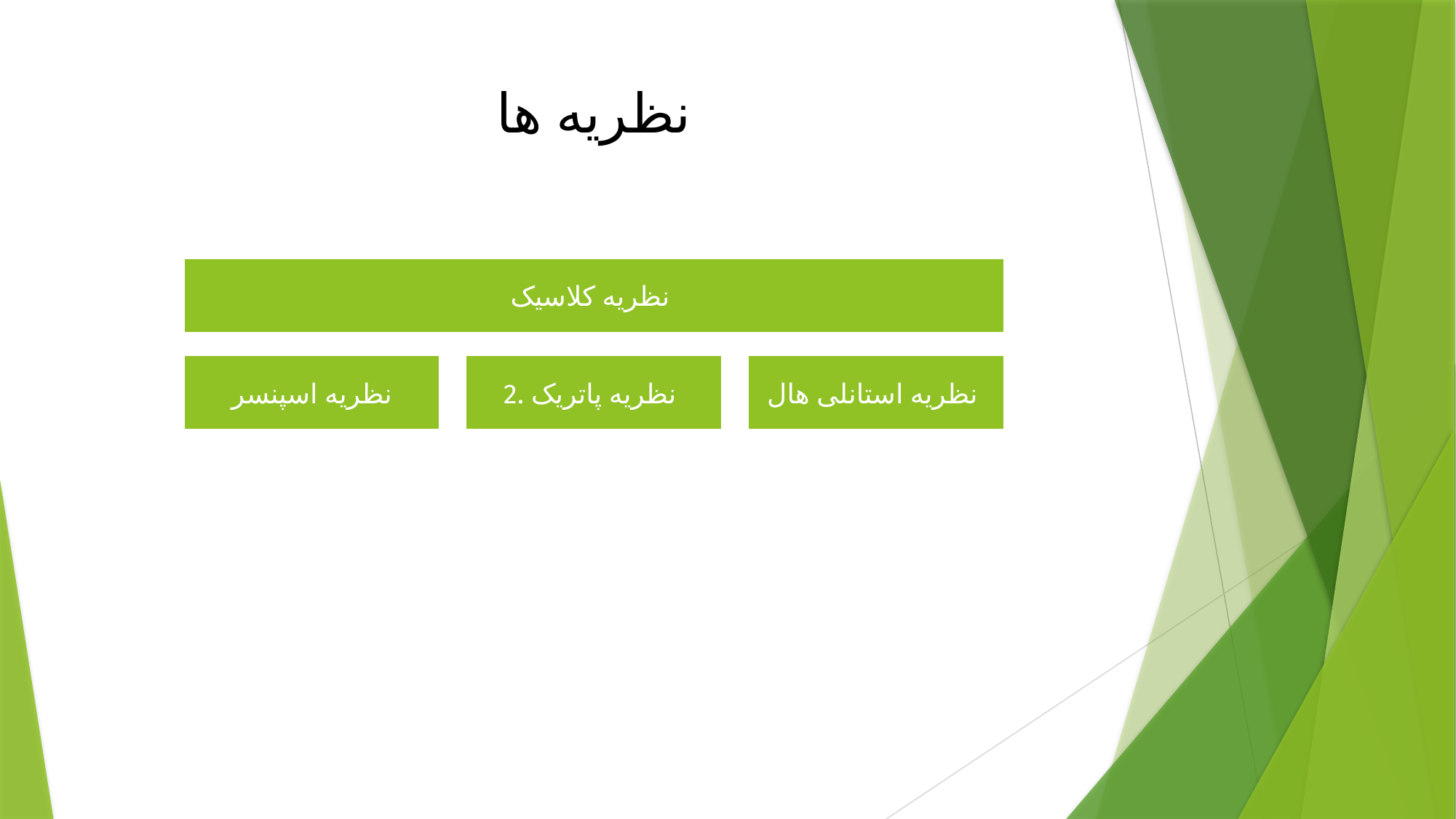

# نظریه ها
نظریه اسپنسر
نظریه استانلی هال